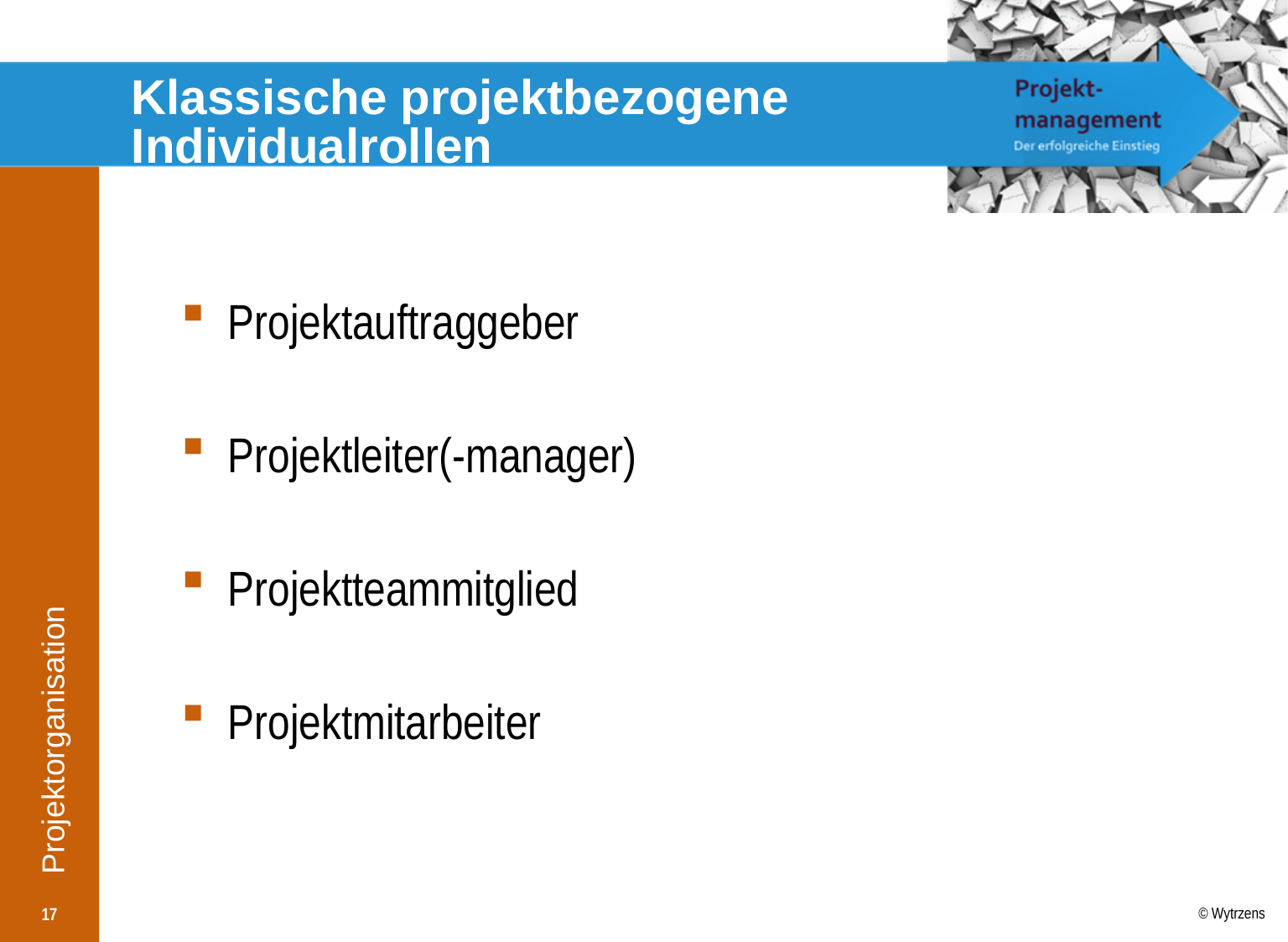

# Klassische projektbezogene Individualrollen
Projektauftraggeber
Projektleiter(-manager)
Projektteammitglied
Projektmitarbeiter
17